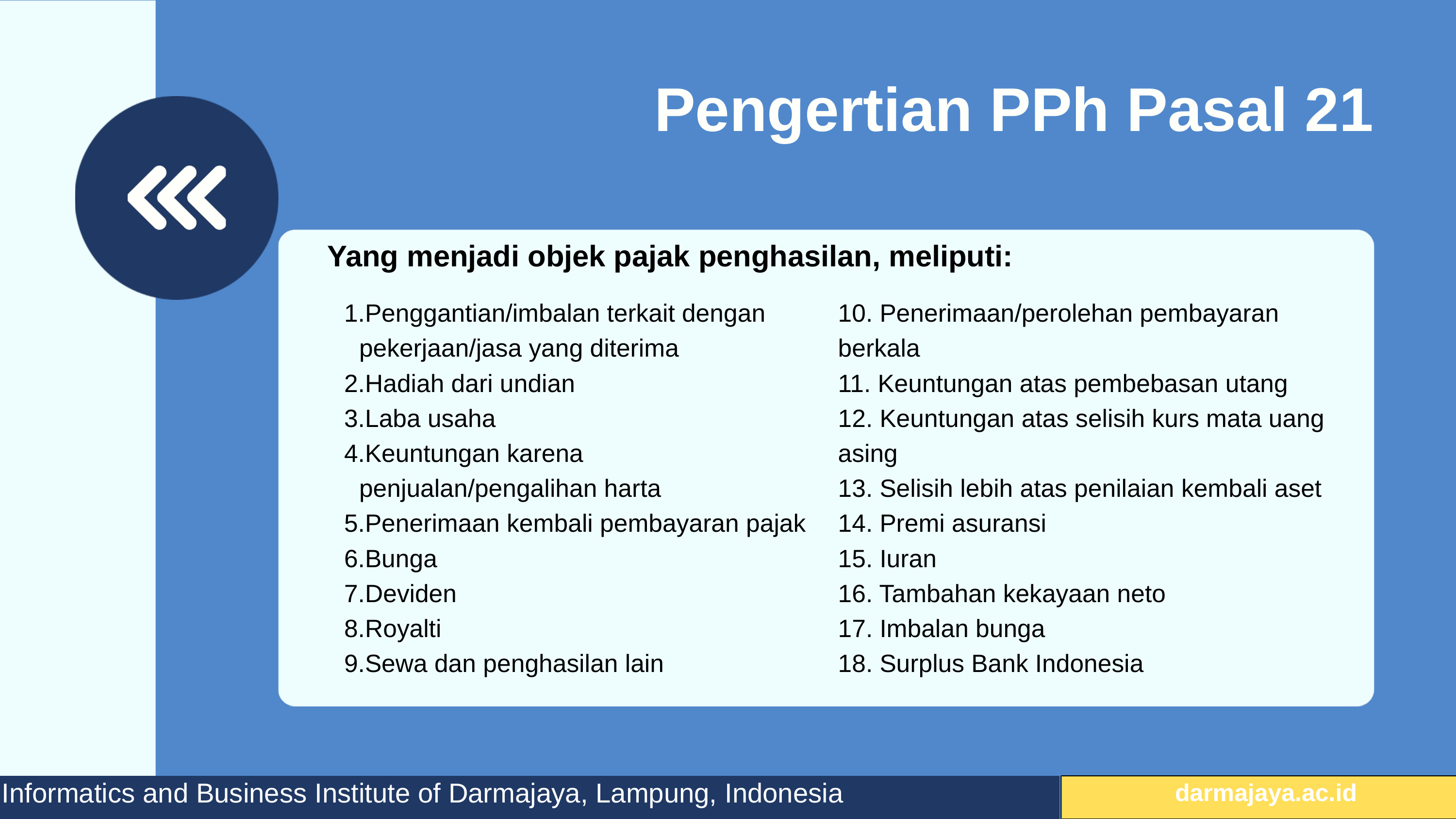

Pengertian PPh Pasal 21

Yang menjadi objek pajak penghasilan, meliputi:
Penggantian/imbalan terkait dengan pekerjaan/jasa yang diterima
Hadiah dari undian
Laba usaha
Keuntungan karena penjualan/pengalihan harta
Penerimaan kembali pembayaran pajak
Bunga
Deviden
Royalti
Sewa dan penghasilan lain
10. Penerimaan/perolehan pembayaran berkala
11. Keuntungan atas pembebasan utang
12. Keuntungan atas selisih kurs mata uang asing
13. Selisih lebih atas penilaian kembali aset
14. Premi asuransi
15. Iuran
16. Tambahan kekayaan neto
17. Imbalan bunga
18. Surplus Bank Indonesia
Informatics and Business Institute of Darmajaya, Lampung, Indonesia

        darmajaya.ac.id